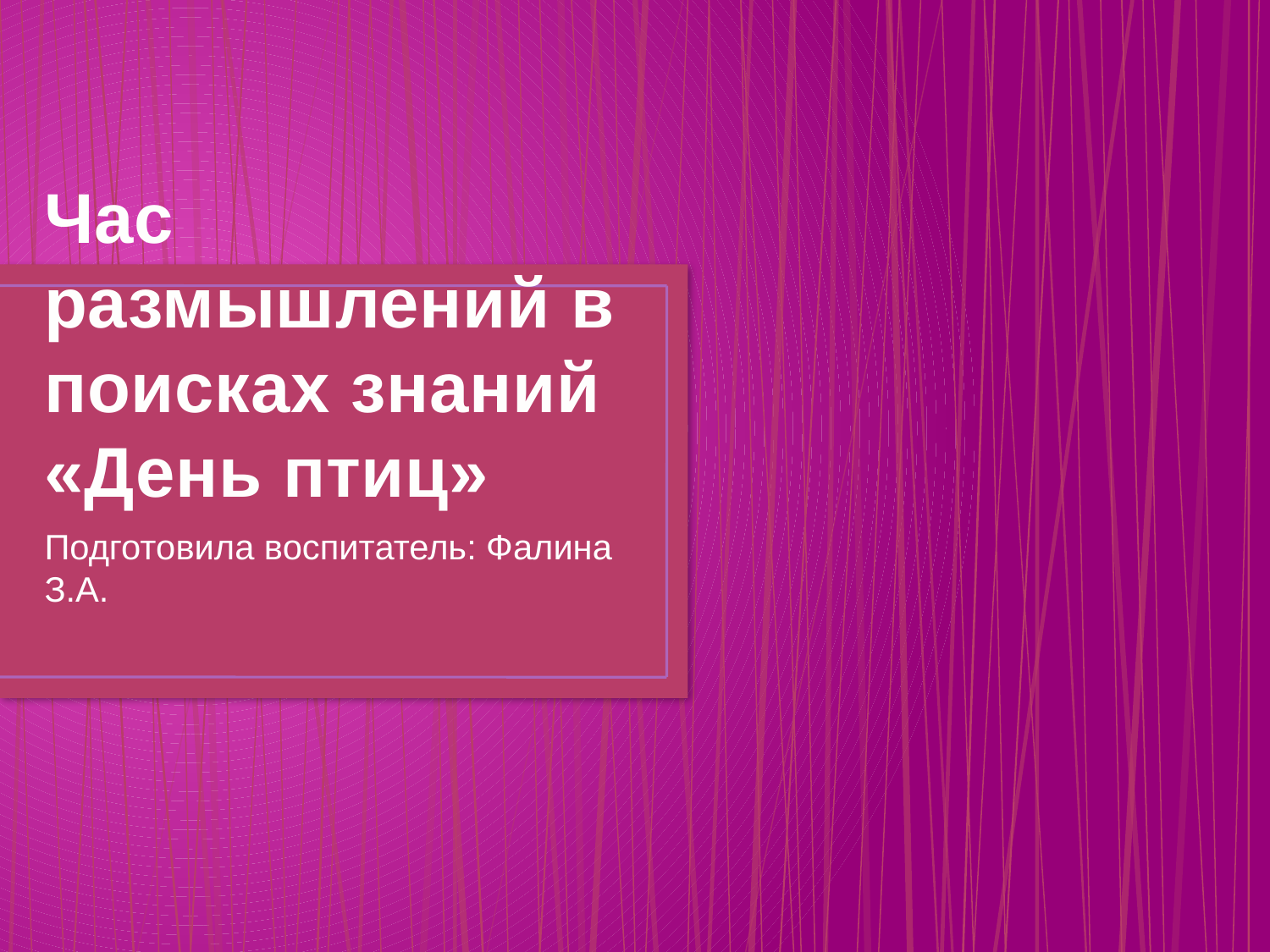

# Час размышлений в поисках знаний «День птиц»
Подготовила воспитатель: Фалина З.А.